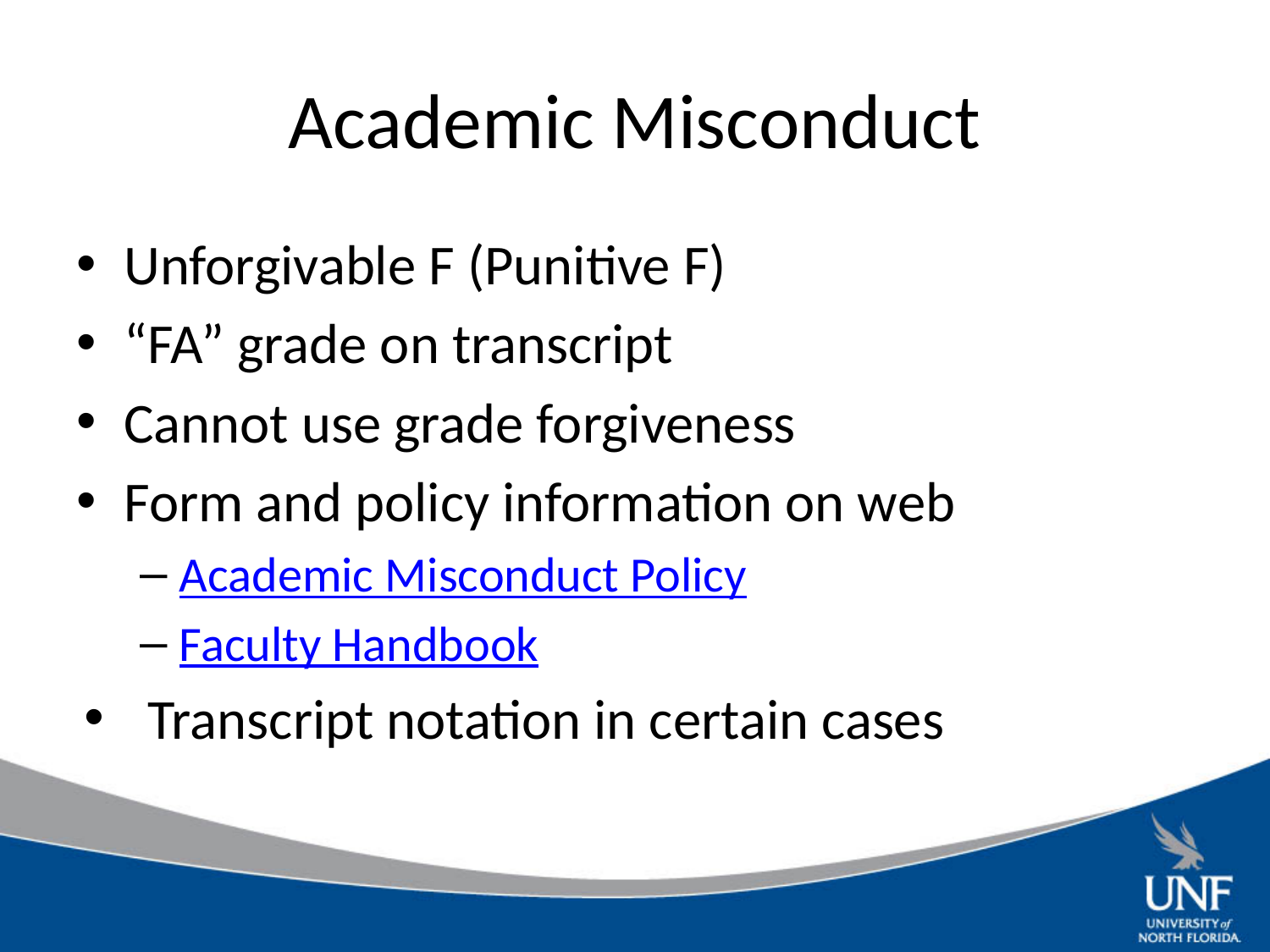

# Academic Misconduct
Unforgivable F (Punitive F)
“FA” grade on transcript
Cannot use grade forgiveness
Form and policy information on web
Academic Misconduct Policy
Faculty Handbook
Transcript notation in certain cases